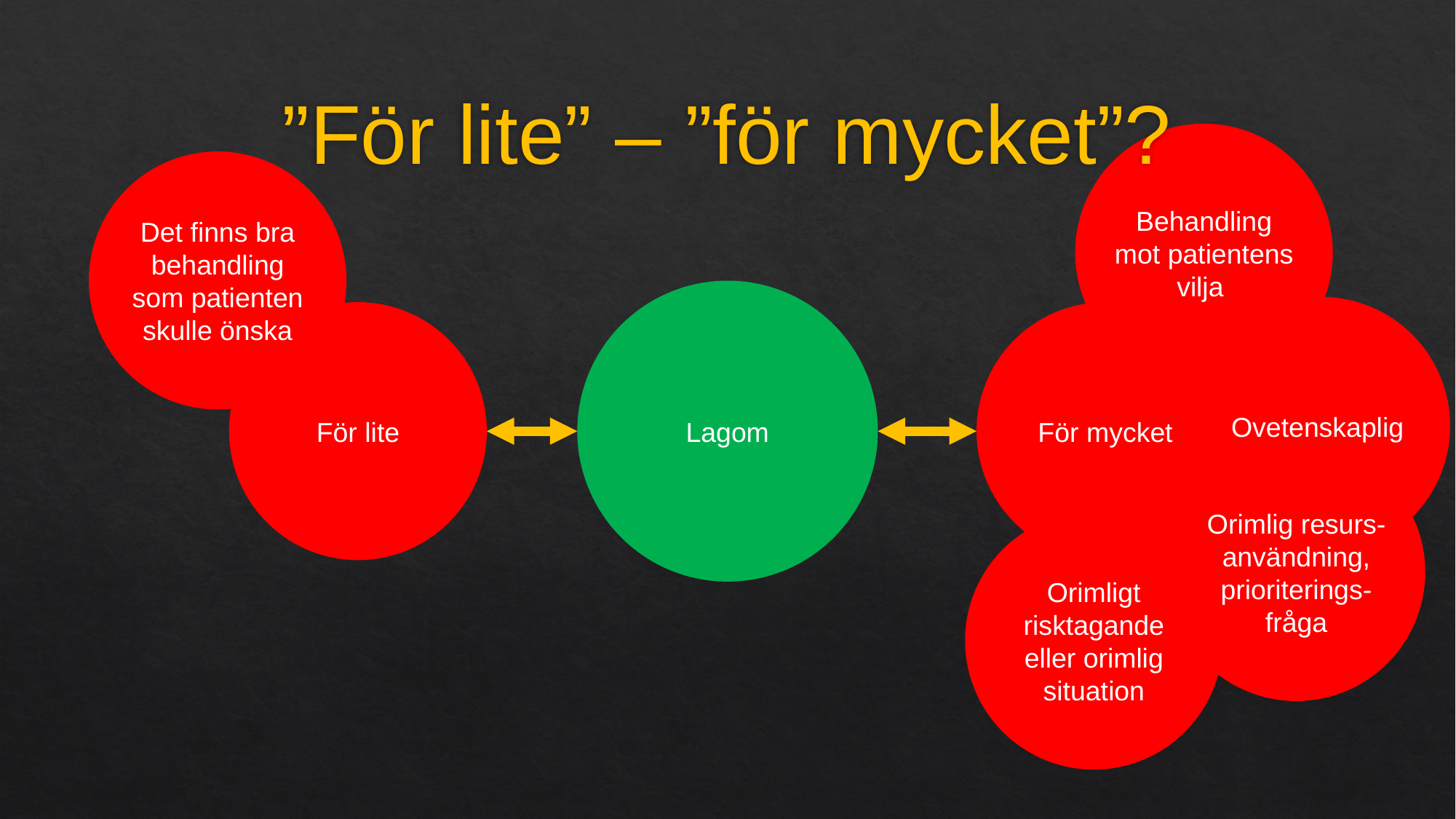

# ”För lite” – ”för mycket”?
Behandling mot patientens vilja
Det finns bra behandling som patienten skulle önska
Lagom
Ovetenskaplig
För lite
För mycket
Orimlig resurs-användning, prioriterings-fråga
Orimligt risktagande eller orimlig situation